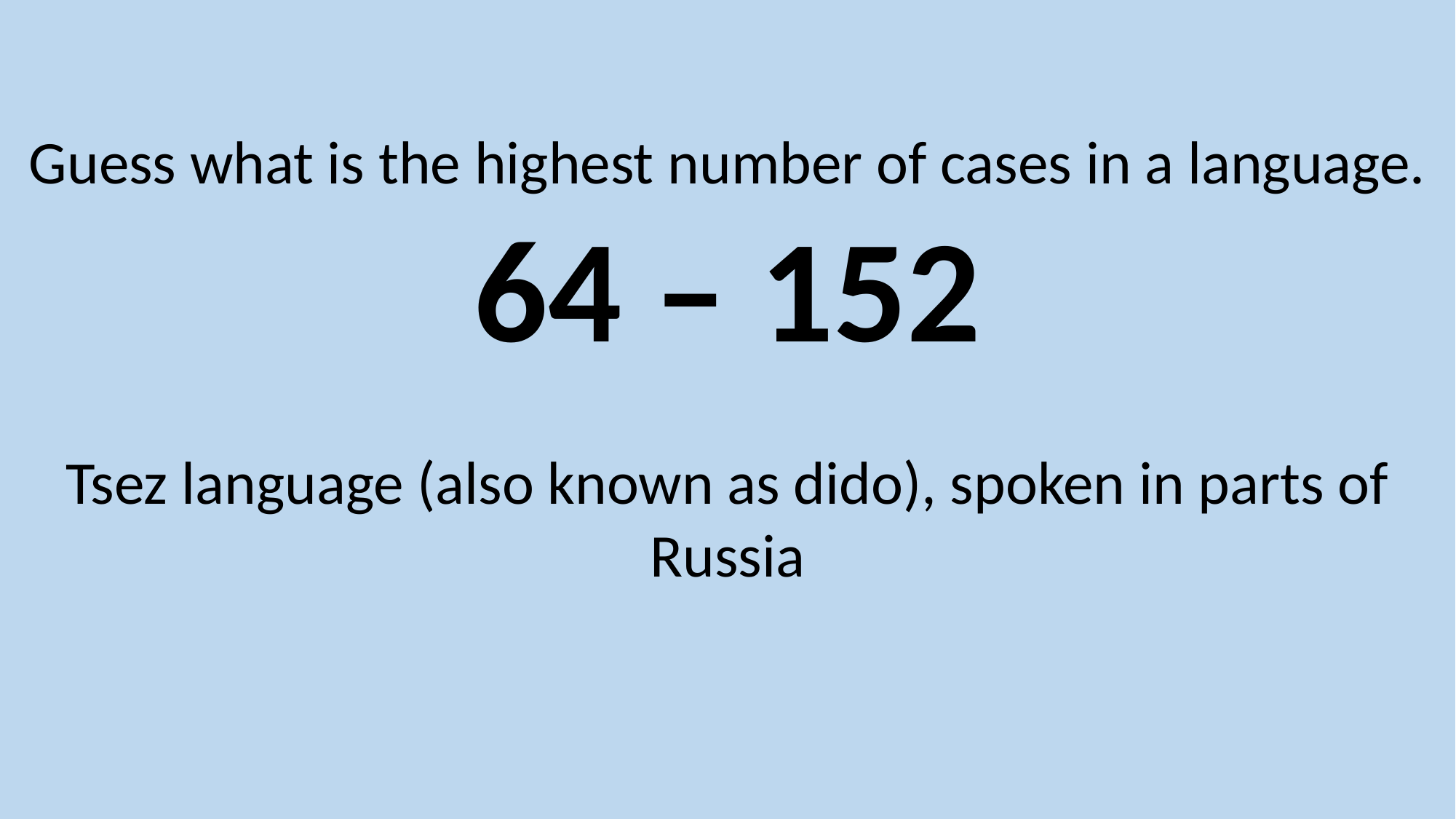

Guess what is the highest number of cases in a language.
64 – 152

Tsez language (also known as dido), spoken in parts of Russia